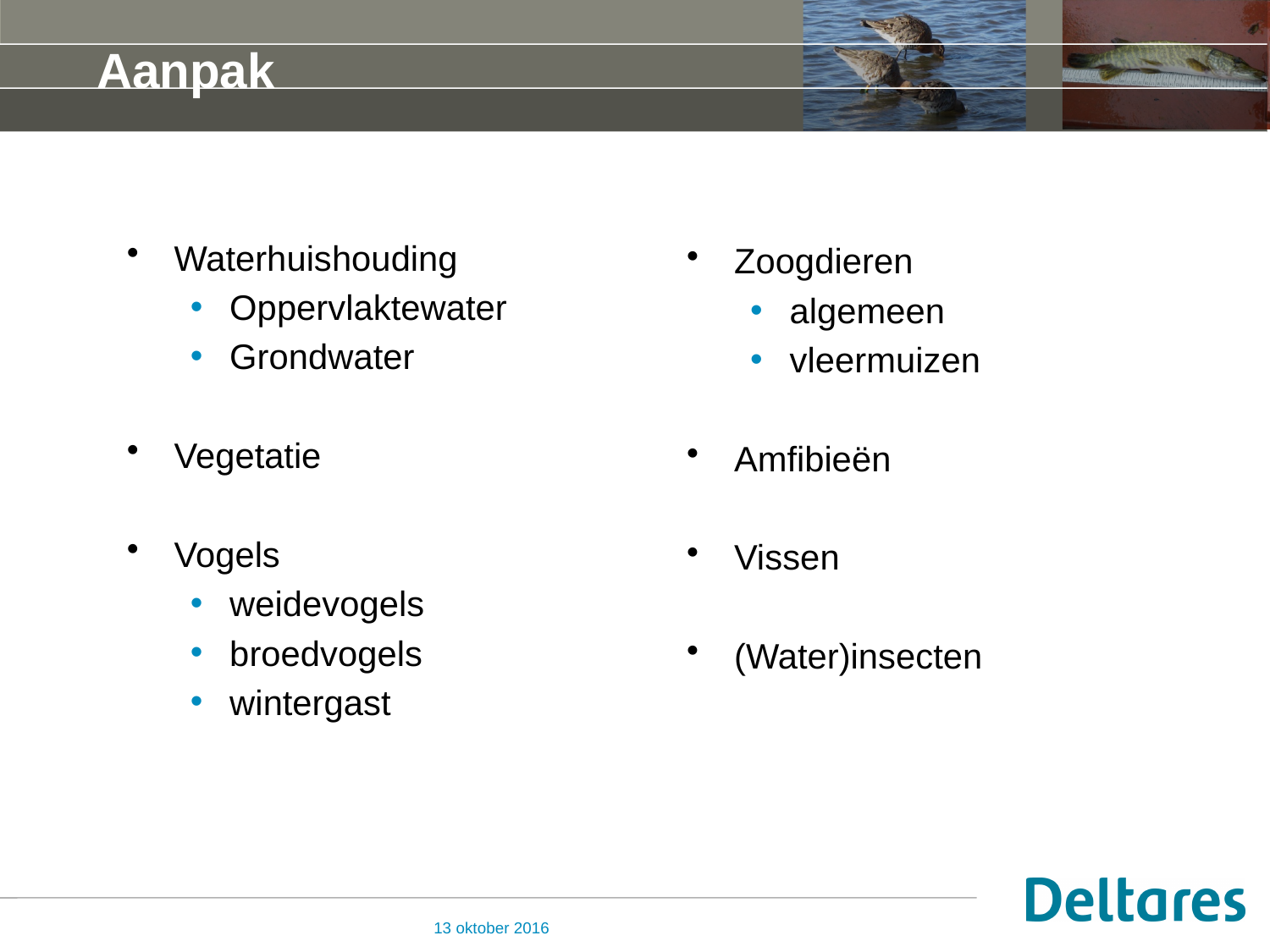

# Aanpak

Waterhuishouding
Oppervlaktewater
Grondwater

Vegetatie

Vogels
weidevogels
broedvogels
wintergast

Zoogdieren
algemeen
vleermuizen

Amfibieën

Vissen

(Water)insecten

13 oktober 2016